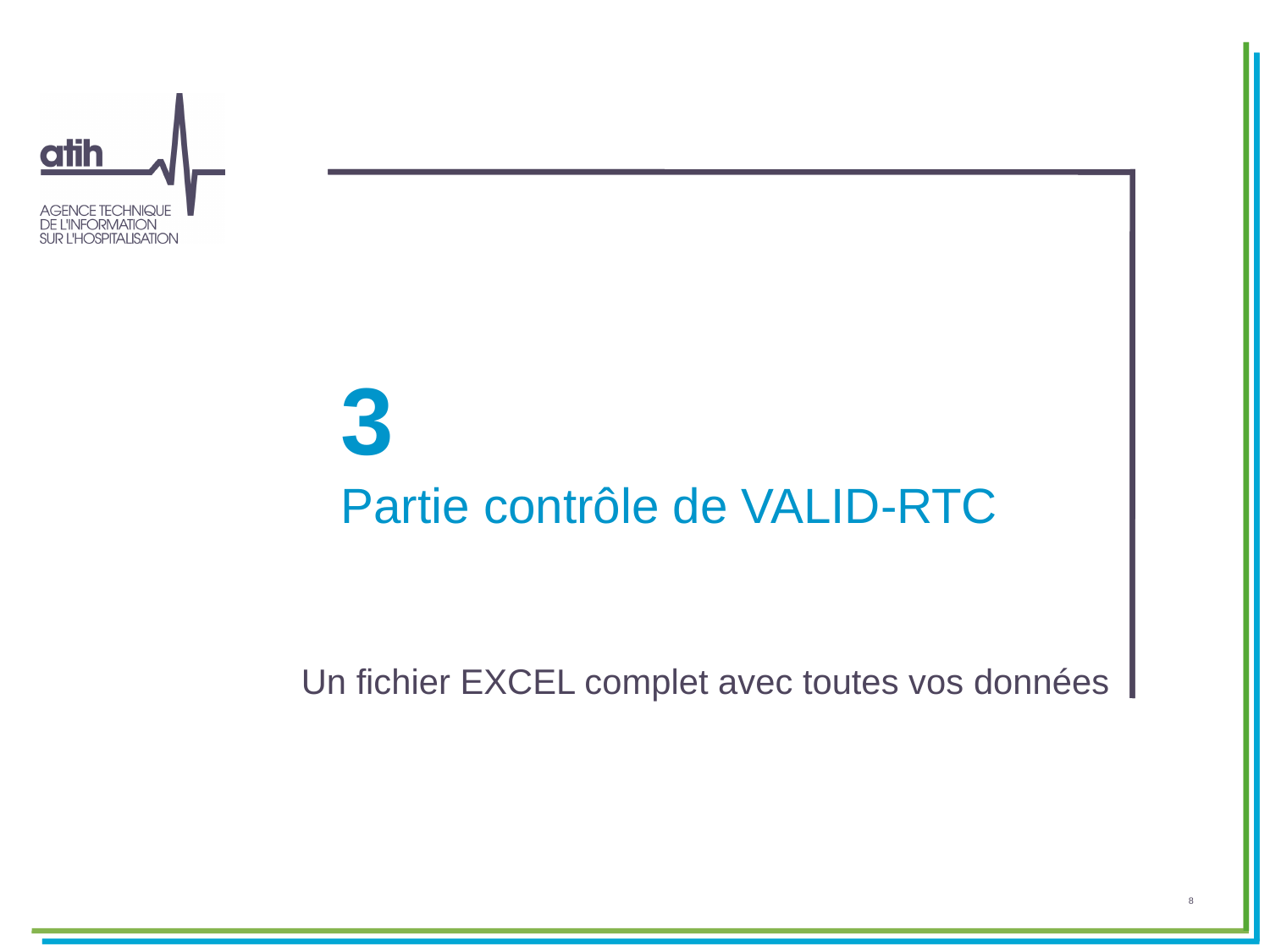

# 3 Partie contrôle de VALID-RTC
Un fichier EXCEL complet avec toutes vos données
8